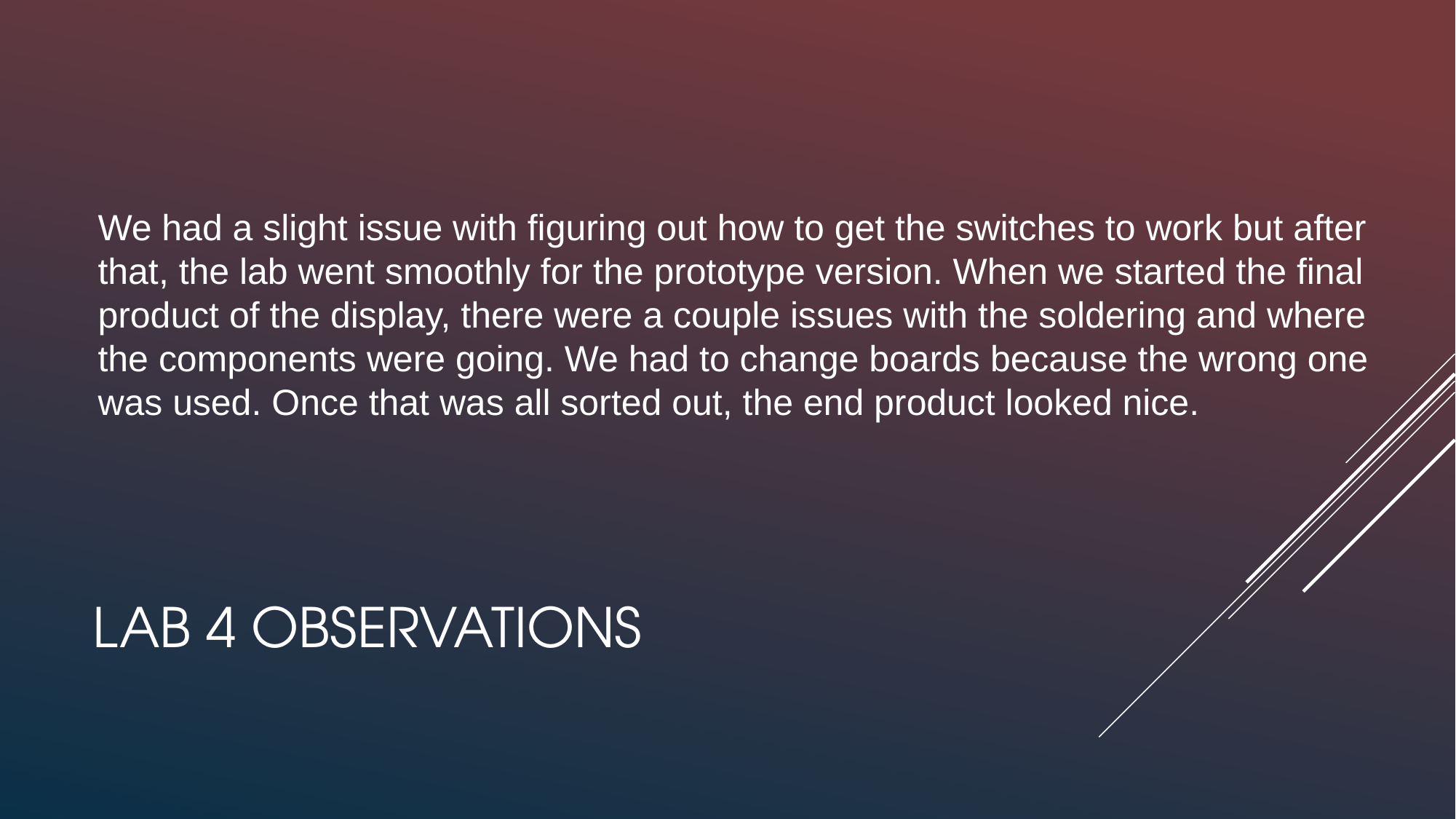

We had a slight issue with figuring out how to get the switches to work but after that, the lab went smoothly for the prototype version. When we started the final product of the display, there were a couple issues with the soldering and where the components were going. We had to change boards because the wrong one was used. Once that was all sorted out, the end product looked nice.
# LAB 4 OBSERVATIONS